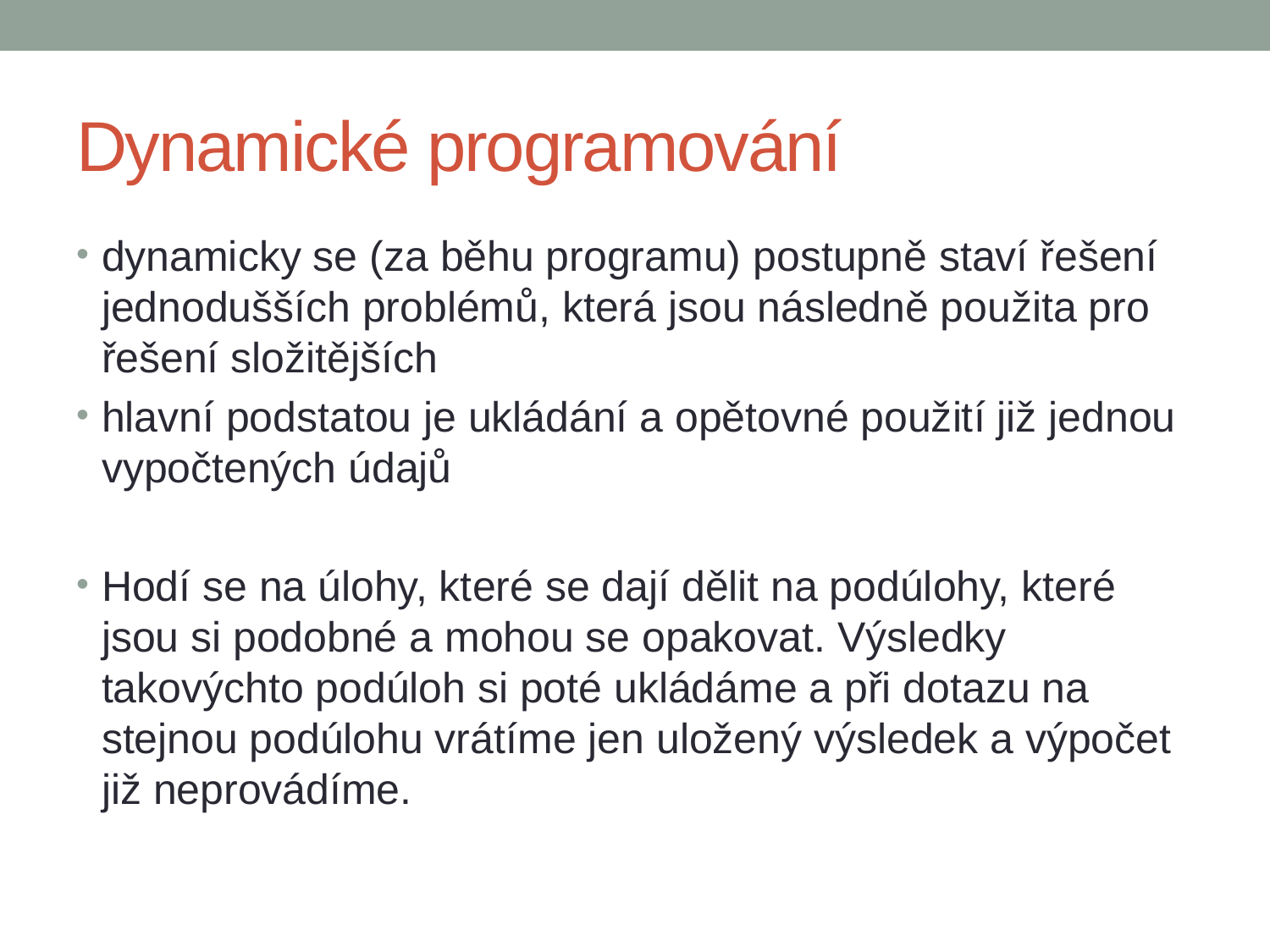

# Dynamické programování
dynamicky se (za běhu programu) postupně staví řešení jednodušších problémů, která jsou následně použita pro řešení složitějších
hlavní podstatou je ukládání a opětovné použití již jednou vypočtených údajů

Hodí se na úlohy, které se dají dělit na podúlohy, které jsou si podobné a mohou se opakovat. Výsledky takovýchto podúloh si poté ukládáme a při dotazu na stejnou podúlohu vrátíme jen uložený výsledek a výpočet již neprovádíme.